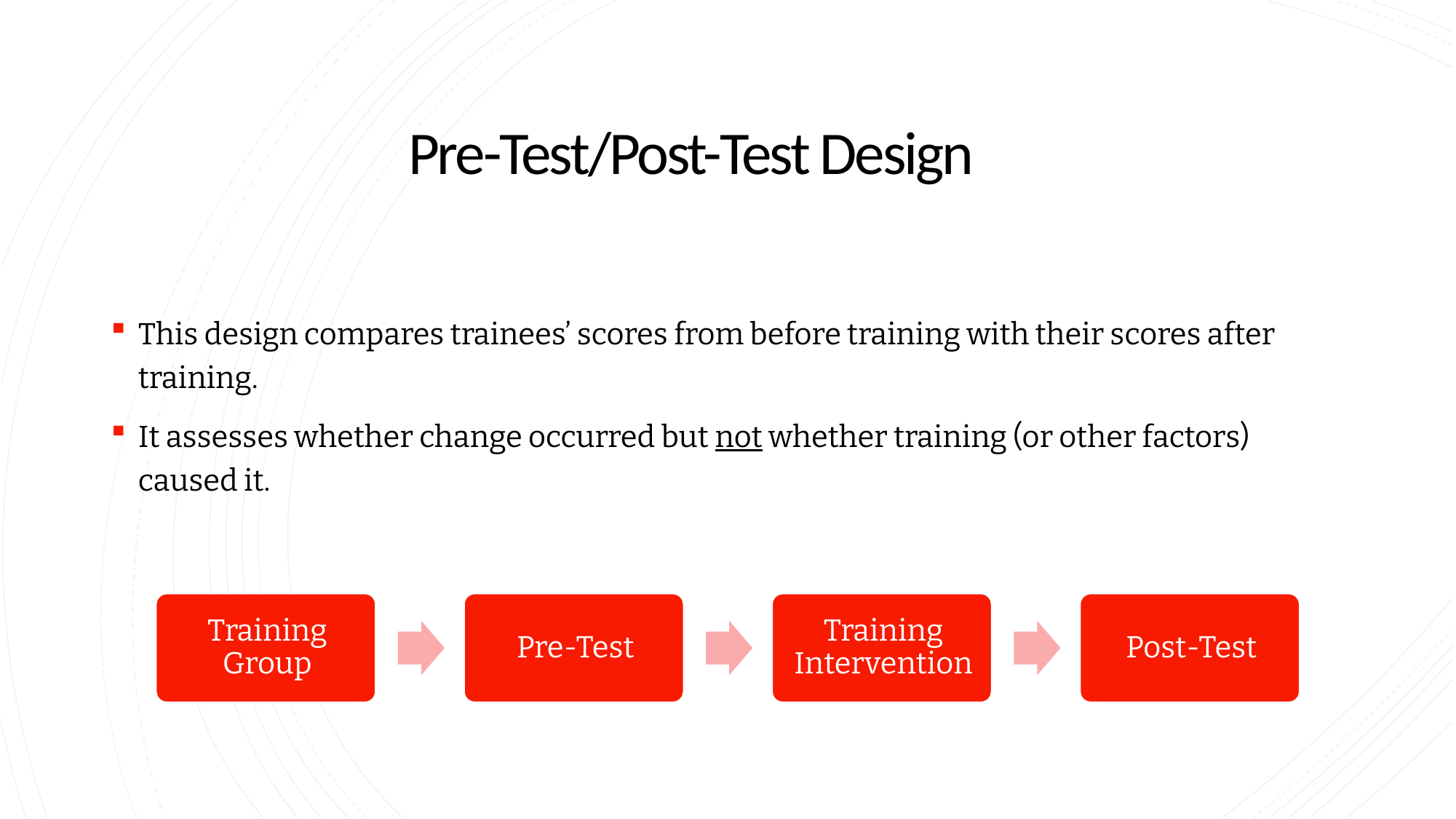

# Pre-Test/Post-Test Design
This design compares trainees’ scores from before training with their scores after training.
It assesses whether change occurred but not whether training (or other factors) caused it.

Training Group

Pre-Test

Training Intervention

Post-Test